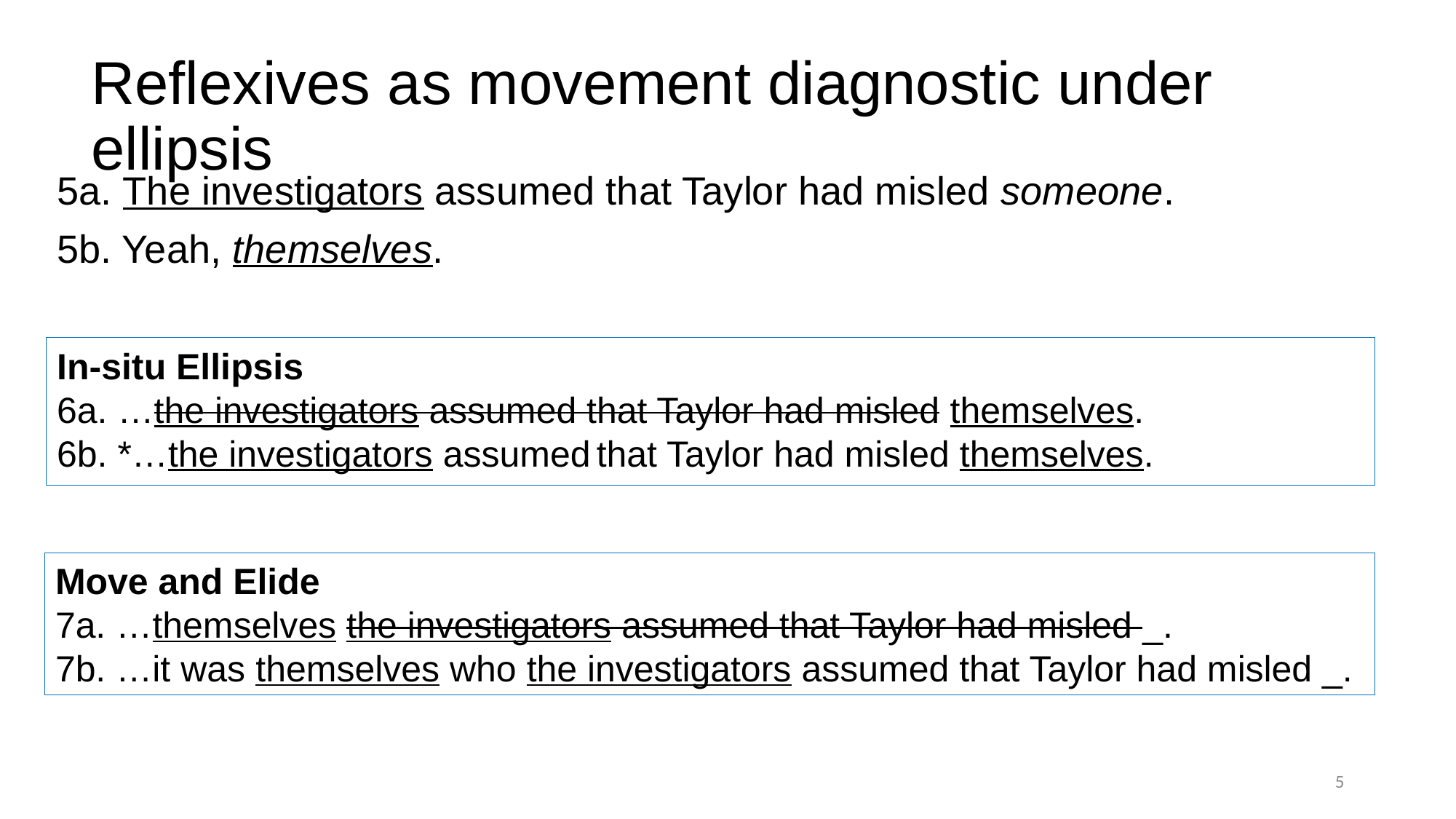

# Reflexives as movement diagnostic under ellipsis
5a. The investigators assumed that Taylor had misled someone.
5b. Yeah, themselves.

In-situ Ellipsis
6a. …the investigators assumed that Taylor had misled themselves.
6b. *…the investigators assumed that Taylor had misled themselves.
Move and Elide
7a. …themselves the investigators assumed that Taylor had misled _.
7b. …it was themselves who the investigators assumed that Taylor had misled _.
5